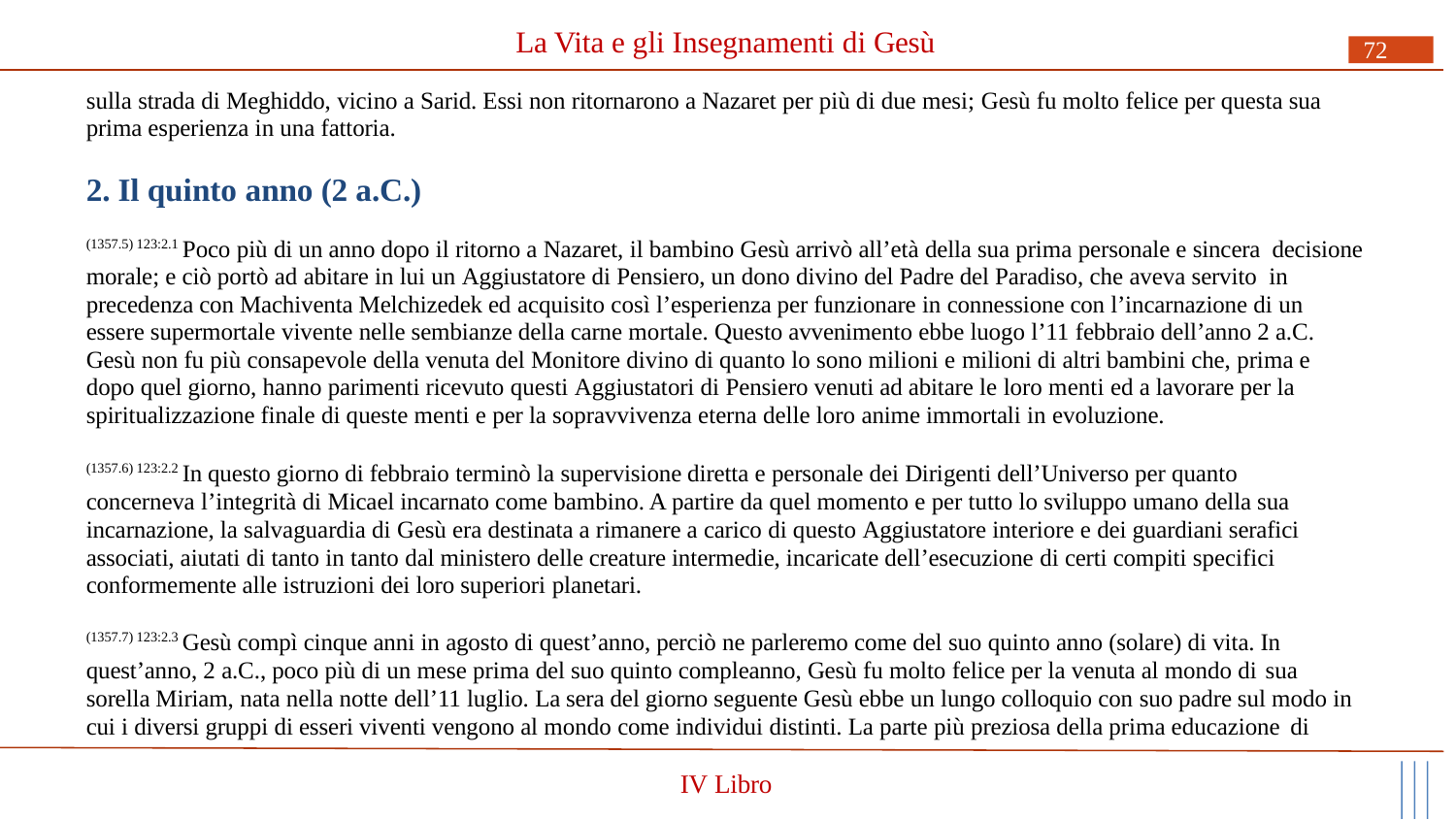

# La Vita e gli Insegnamenti di Gesù
72

sulla strada di Meghiddo, vicino a Sarid. Essi non ritornarono a Nazaret per più di due mesi; Gesù fu molto felice per questa sua  prima esperienza in una fattoria.

2. Il quinto anno (2 a.C.)
(1357.5) 123:2.1 Poco più di un anno dopo il ritorno a Nazaret, il bambino Gesù arrivò all’età della sua prima personale e sincera  decisione morale; e ciò portò ad abitare in lui un Aggiustatore di Pensiero, un dono divino del Padre del Paradiso, che aveva servito  in precedenza con Machiventa Melchizedek ed acquisito così l’esperienza per funzionare in connessione con l’incarnazione di un  essere supermortale vivente nelle sembianze della carne mortale. Questo avvenimento ebbe luogo l’11 febbraio dell’anno 2 a.C.  Gesù non fu più consapevole della venuta del Monitore divino di quanto lo sono milioni e milioni di altri bambini che, prima e  dopo quel giorno, hanno parimenti ricevuto questi Aggiustatori di Pensiero venuti ad abitare le loro menti ed a lavorare per la  spiritualizzazione finale di queste menti e per la sopravvivenza eterna delle loro anime immortali in evoluzione.

(1357.6) 123:2.2 In questo giorno di febbraio terminò la supervisione diretta e personale dei Dirigenti dell’Universo per quanto  concerneva l’integrità di Micael incarnato come bambino. A partire da quel momento e per tutto lo sviluppo umano della sua  incarnazione, la salvaguardia di Gesù era destinata a rimanere a carico di questo Aggiustatore interiore e dei guardiani serafici  associati, aiutati di tanto in tanto dal ministero delle creature intermedie, incaricate dell’esecuzione di certi compiti specifici  conformemente alle istruzioni dei loro superiori planetari.

(1357.7) 123:2.3 Gesù compì cinque anni in agosto di quest’anno, perciò ne parleremo come del suo quinto anno (solare) di vita. In  quest’anno, 2 a.C., poco più di un mese prima del suo quinto compleanno, Gesù fu molto felice per la venuta al mondo di sua
sorella Miriam, nata nella notte dell’11 luglio. La sera del giorno seguente Gesù ebbe un lungo colloquio con suo padre sul modo in  cui i diversi gruppi di esseri viventi vengono al mondo come individui distinti. La parte più preziosa della prima educazione di

IV Libro